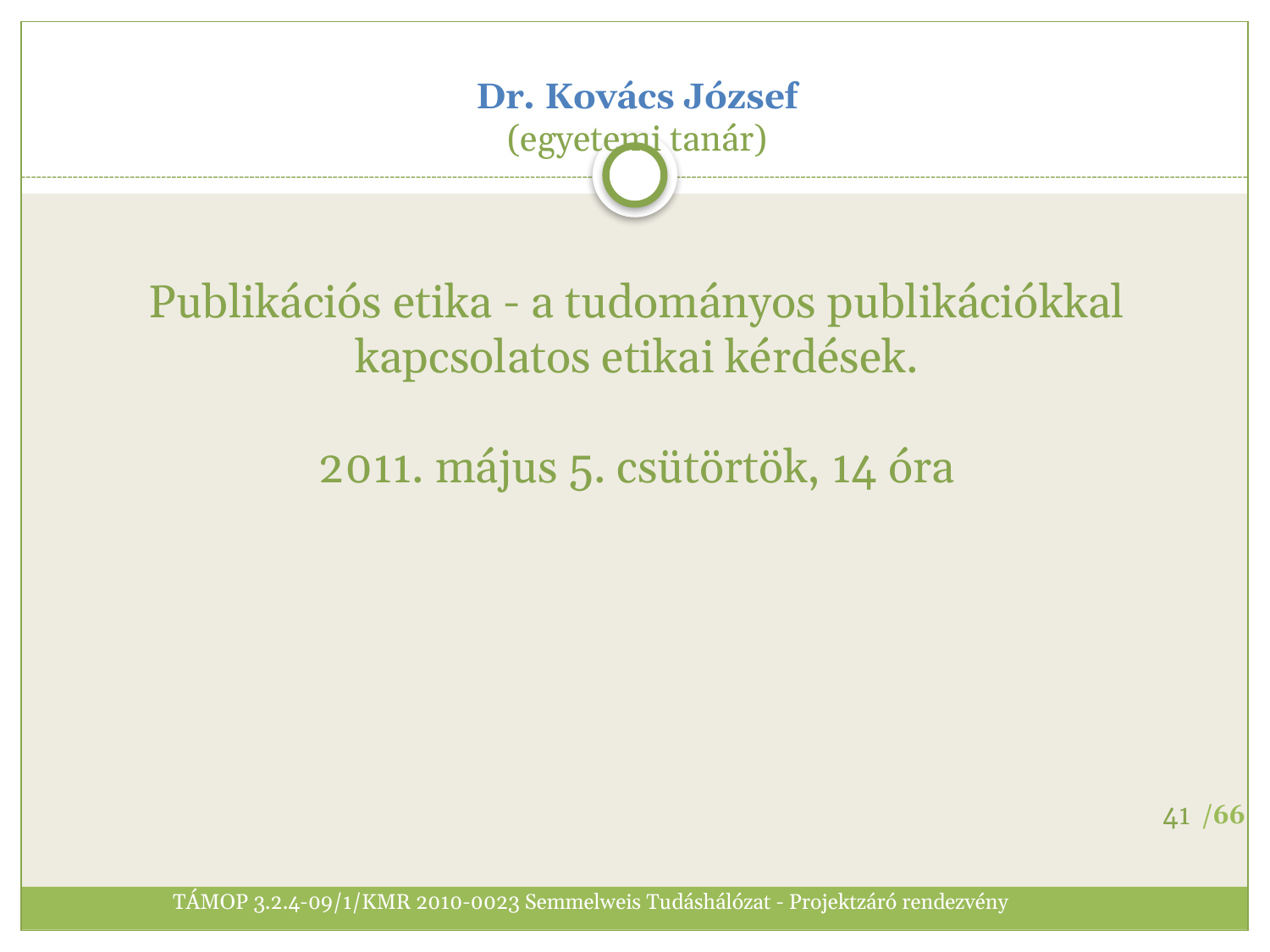

# Dr. Kovács József (egyetemi tanár) Publikációs etika - a tudományos publikációkkal kapcsolatos etikai kérdések. 2011. május 5. csütörtök, 14 óra
41
TÁMOP 3.2.4-09/1/KMR 2010-0023 Semmelweis Tudáshálózat - Projektzáró rendezvény